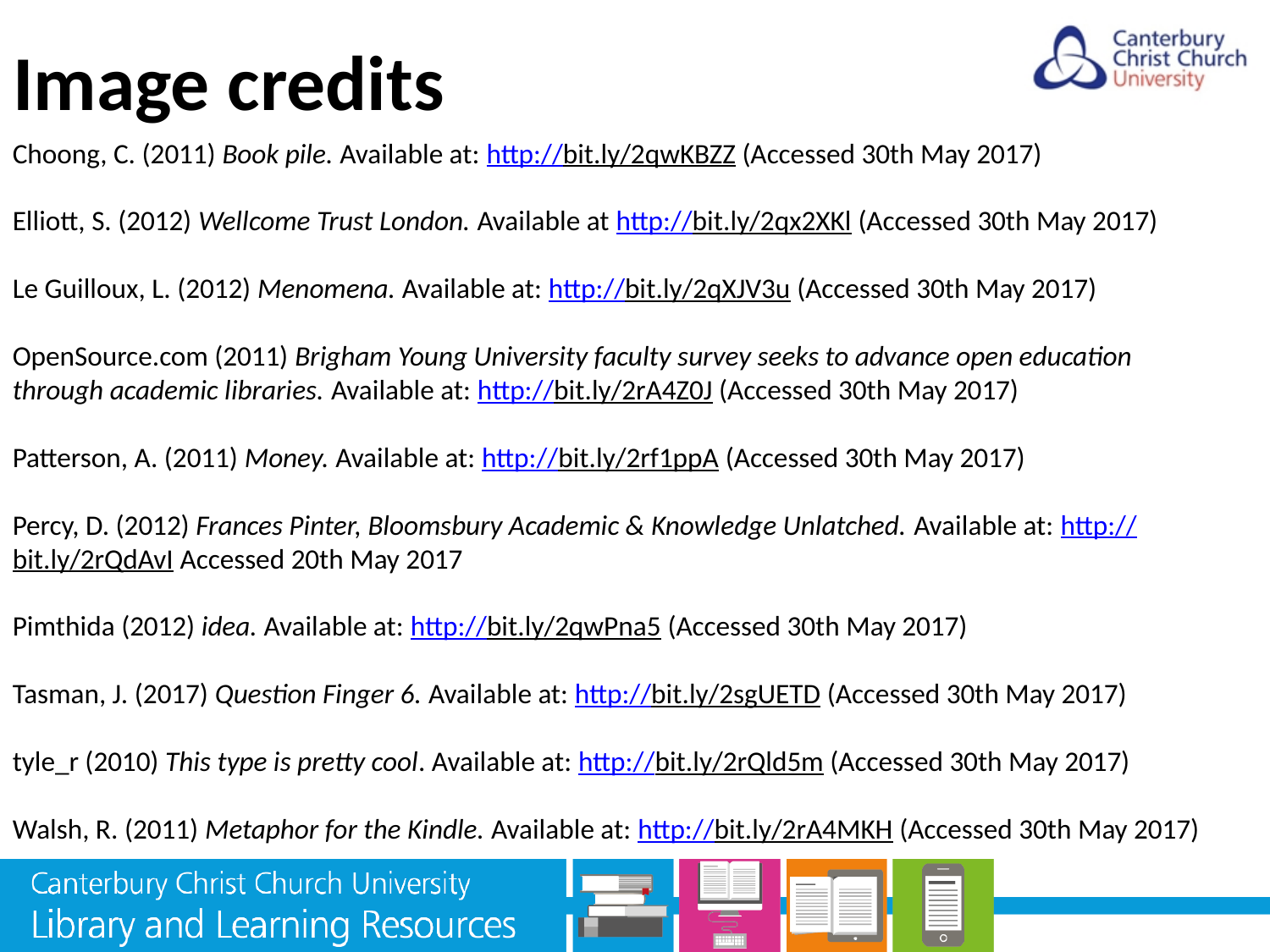

# Image credits

Choong, C. (2011) Book pile. Available at: http://bit.ly/2qwKBZZ (Accessed 30th May 2017)

Elliott, S. (2012) Wellcome Trust London. Available at http://bit.ly/2qx2XKl (Accessed 30th May 2017)

Le Guilloux, L. (2012) Menomena. Available at: http://bit.ly/2qXJV3u (Accessed 30th May 2017)

OpenSource.com (2011) Brigham Young University faculty survey seeks to advance open education through academic libraries. Available at: http://bit.ly/2rA4Z0J (Accessed 30th May 2017)

Patterson, A. (2011) Money. Available at: http://bit.ly/2rf1ppA (Accessed 30th May 2017)

Percy, D. (2012) Frances Pinter, Bloomsbury Academic & Knowledge Unlatched. Available at: http://bit.ly/2rQdAvI Accessed 20th May 2017

Pimthida (2012) idea. Available at: http://bit.ly/2qwPna5 (Accessed 30th May 2017)

Tasman, J. (2017) Question Finger 6. Available at: http://bit.ly/2sgUETD (Accessed 30th May 2017)

tyle_r (2010) This type is pretty cool. Available at: http://bit.ly/2rQld5m (Accessed 30th May 2017)

Walsh, R. (2011) Metaphor for the Kindle. Available at: http://bit.ly/2rA4MKH (Accessed 30th May 2017)